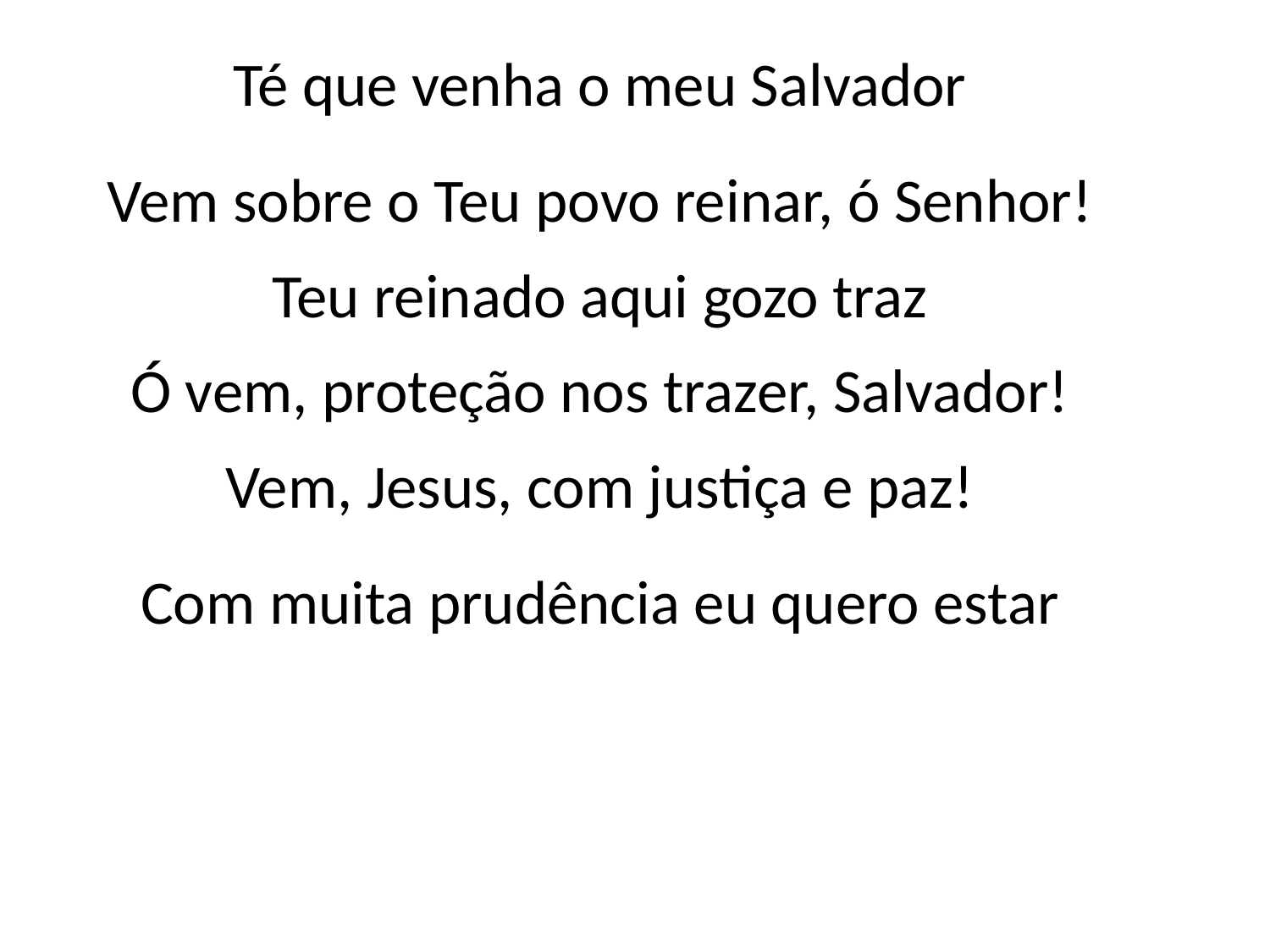

Té que venha o meu Salvador

Vem sobre o Teu povo reinar, ó Senhor!

Teu reinado aqui gozo traz

Ó vem, proteção nos trazer, Salvador!

Vem, Jesus, com justiça e paz!

Com muita prudência eu quero estar
#